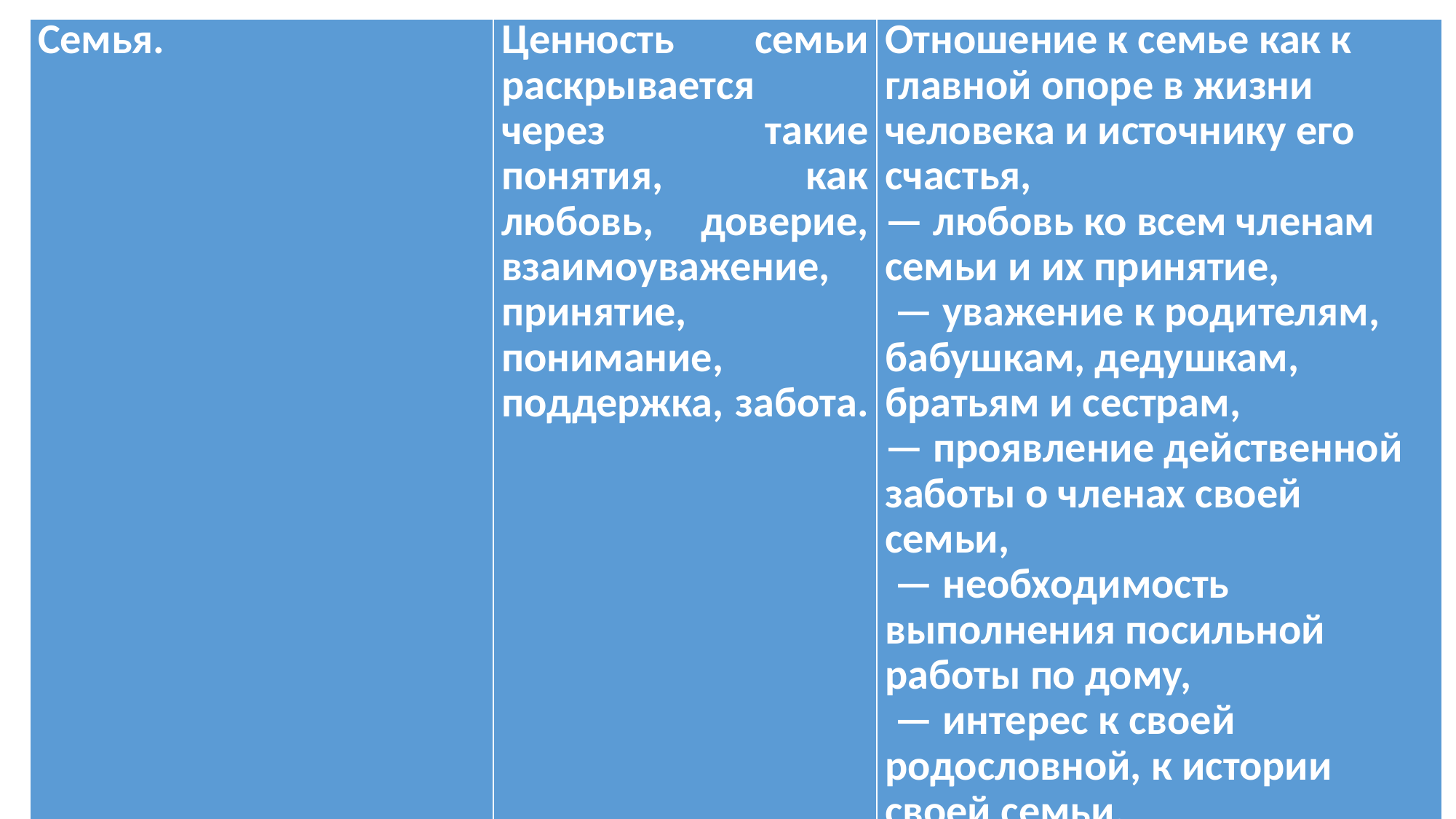

| Семья. | Ценность семьи раскрывается через такие понятия, как любовь, доверие, взаимоуважение, принятие, понимание, поддержка, забота. | Отношение к семье как к главной опоре в жизни человека и источнику его счастья, — любовь ко всем членам семьи и их принятие, — уважение к родителям, бабушкам, дедушкам, братьям и сестрам, — проявление действенной заботы о членах своей семьи, — необходимость выполнения посильной работы по дому, — интерес к своей родословной, к истории своей семьи, — представление о создании семьи как важном сценарии своей собственной жизни |
| --- | --- | --- |